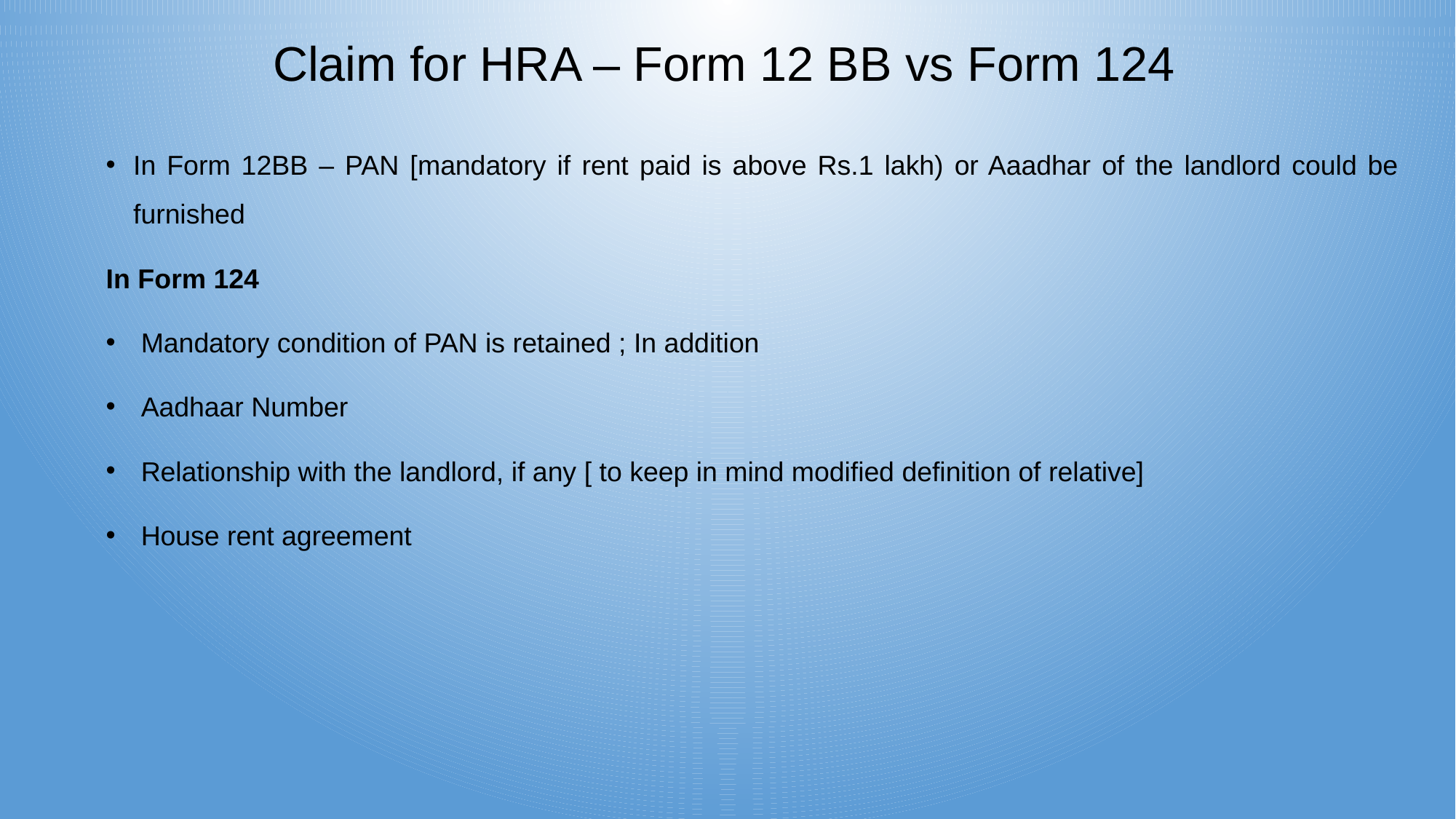

# Claim for HRA – Form 12 BB vs Form 124
In Form 12BB – PAN [mandatory if rent paid is above Rs.1 lakh) or Aaadhar of the landlord could be furnished
In Form 124
 Mandatory condition of PAN is retained ; In addition
 Aadhaar Number
 Relationship with the landlord, if any [ to keep in mind modified definition of relative]
 House rent agreement